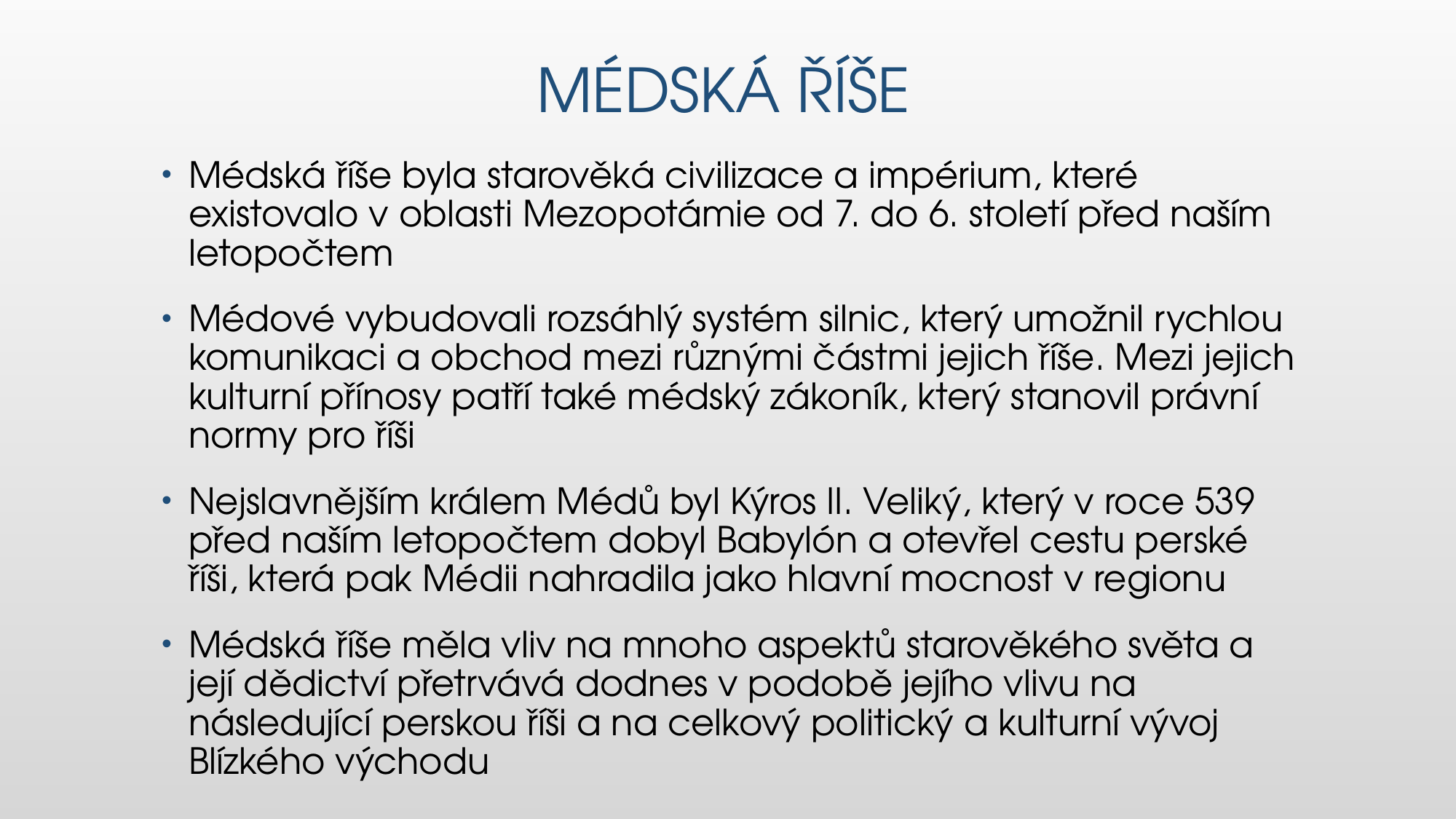

# Médská říše
Médská říše byla starověká civilizace a impérium, které existovalo v oblasti Mezopotámie od 7. do 6. století před naším letopočtem
Médové vybudovali rozsáhlý systém silnic, který umožnil rychlou komunikaci a obchod mezi různými částmi jejich říše. Mezi jejich kulturní přínosy patří také médský zákoník, který stanovil právní normy pro říši
Nejslavnějším králem Médů byl Kýros II. Veliký, který v roce 539 před naším letopočtem dobyl Babylón a otevřel cestu perské říši, která pak Médii nahradila jako hlavní mocnost v regionu
Médská říše měla vliv na mnoho aspektů starověkého světa a její dědictví přetrvává dodnes v podobě jejího vlivu na následující perskou říši a na celkový politický a kulturní vývoj Blízkého východu